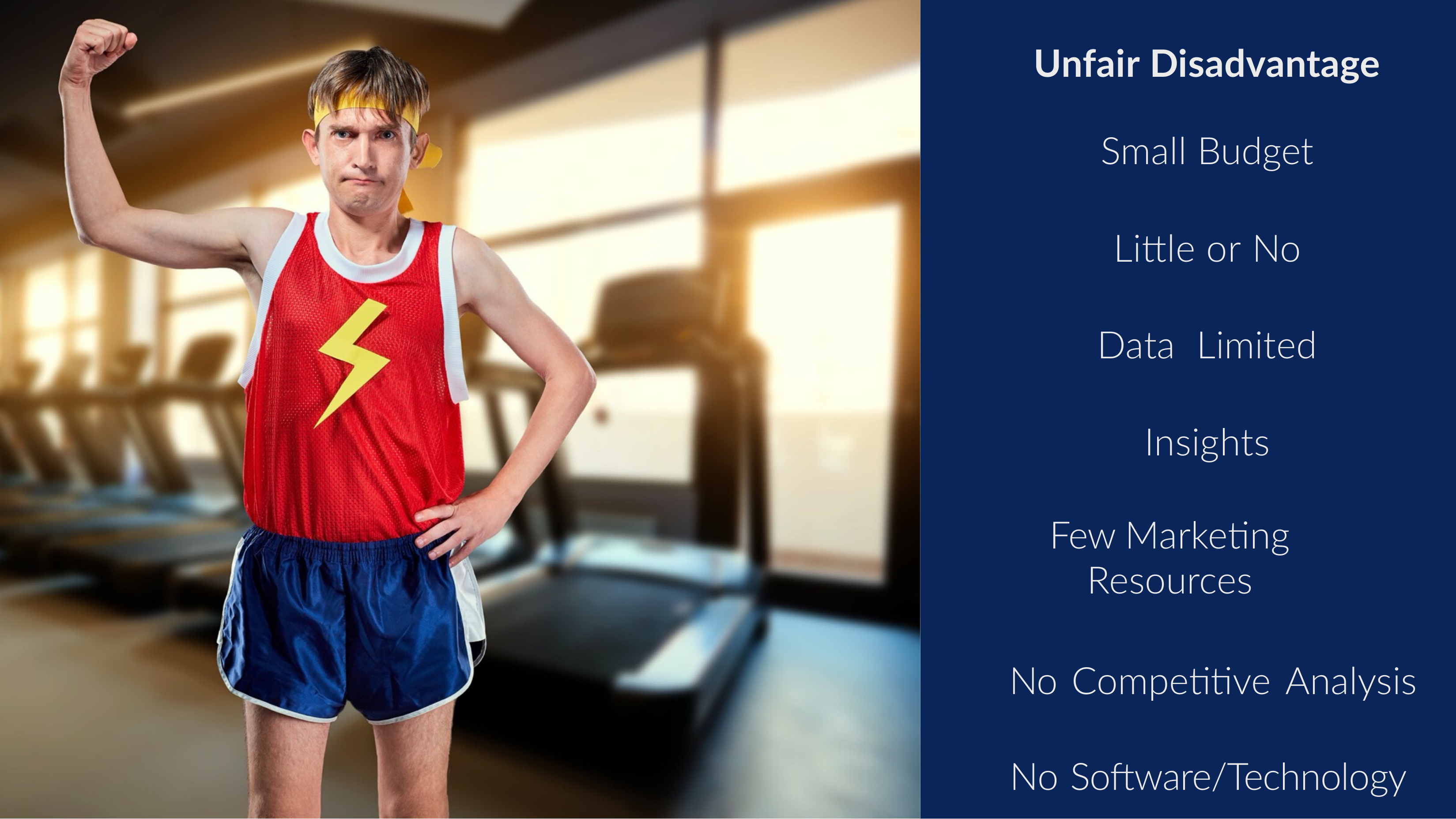

# Unfair Disadvantage
Small Budget
Little or No Data  Limited Insights

Few Marketing Resources
No Competitive Analysis  No Software/Technology  Limited Time & Resources